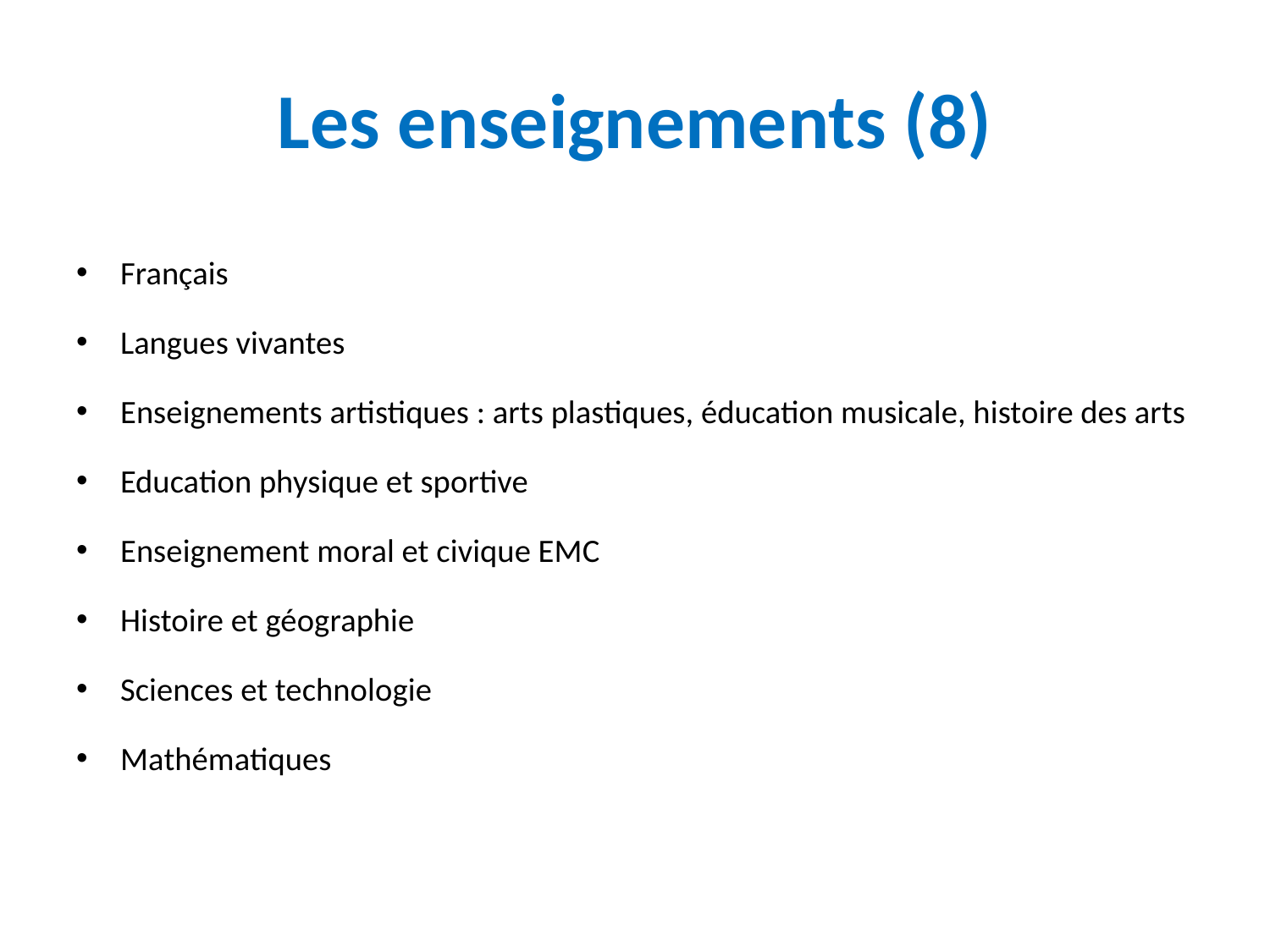

# Les enseignements (8)
Français
Langues vivantes
Enseignements artistiques : arts plastiques, éducation musicale, histoire des arts
Education physique et sportive
Enseignement moral et civique EMC
Histoire et géographie
Sciences et technologie
Mathématiques